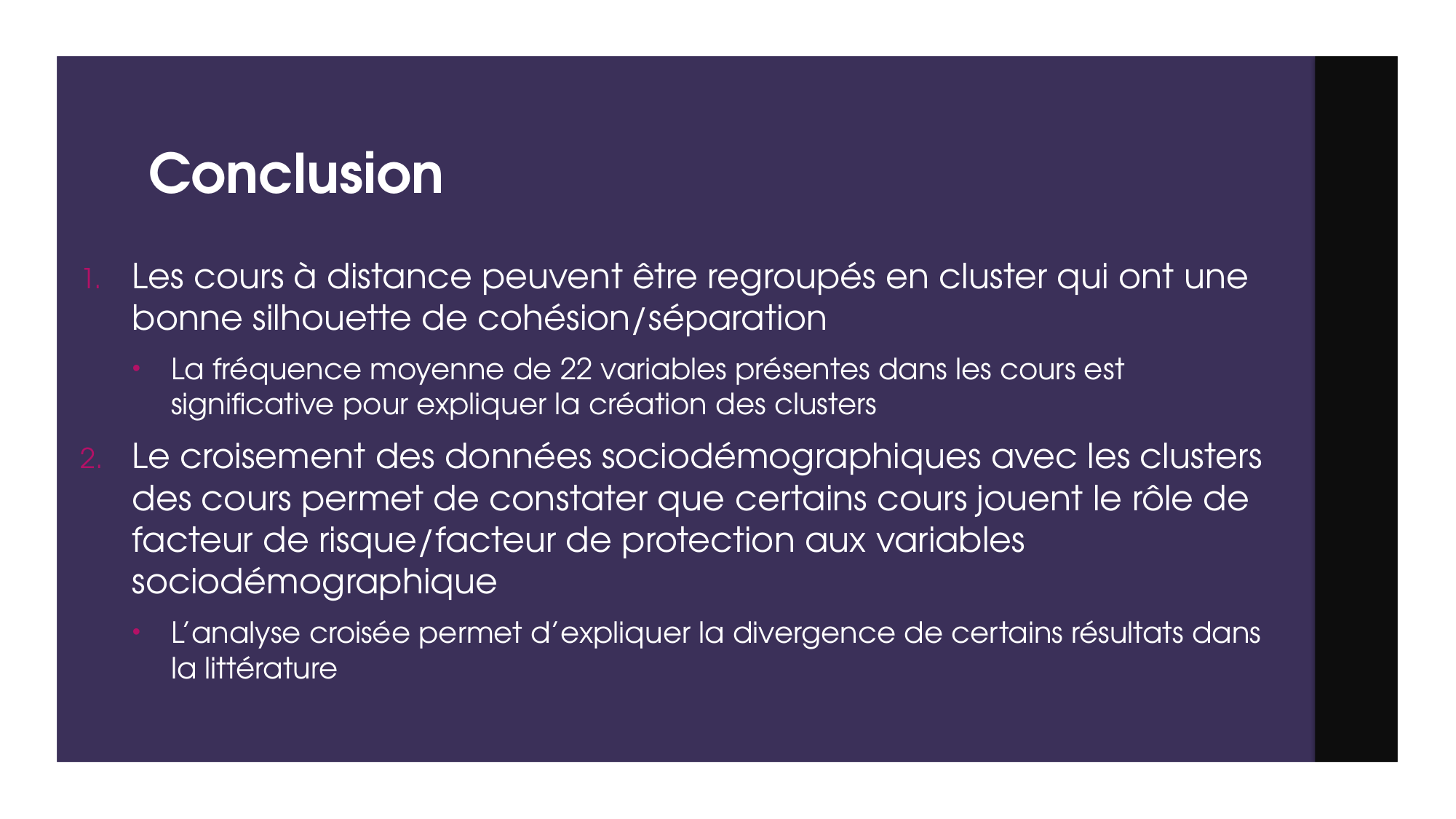

# Conclusion
Les cours à distance peuvent être regroupés en cluster qui ont une bonne silhouette de cohésion/séparation
La fréquence moyenne de 22 variables présentes dans les cours est significative pour expliquer la création des clusters
Le croisement des données sociodémographiques avec les clusters des cours permet de constater que certains cours jouent le rôle de facteur de risque/facteur de protection aux variables sociodémographique
L’analyse croisée permet d’expliquer la divergence de certains résultats dans la littérature